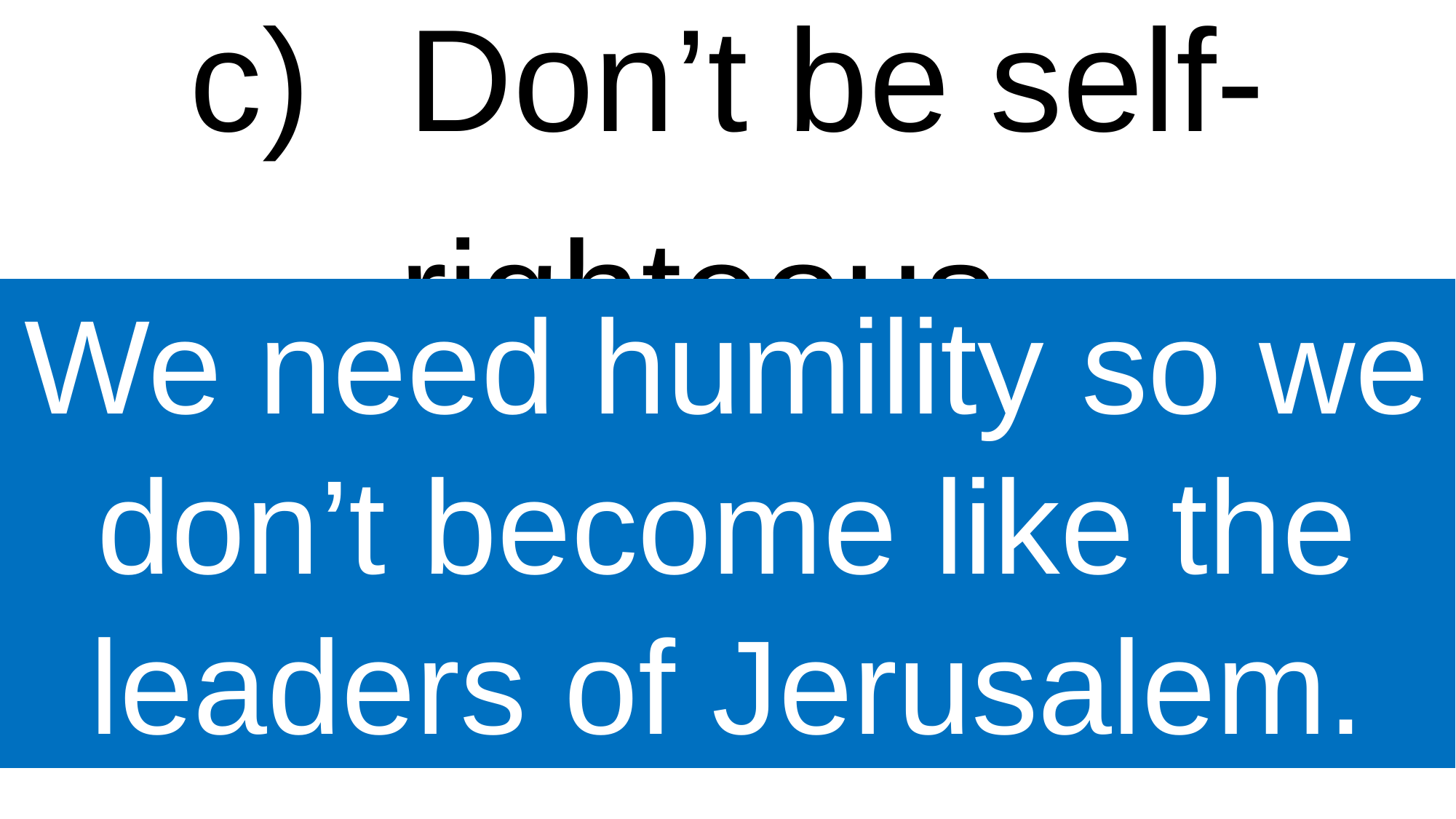

c)	Don’t be self-righteous.
We need humility so we don’t become like the leaders of Jerusalem.